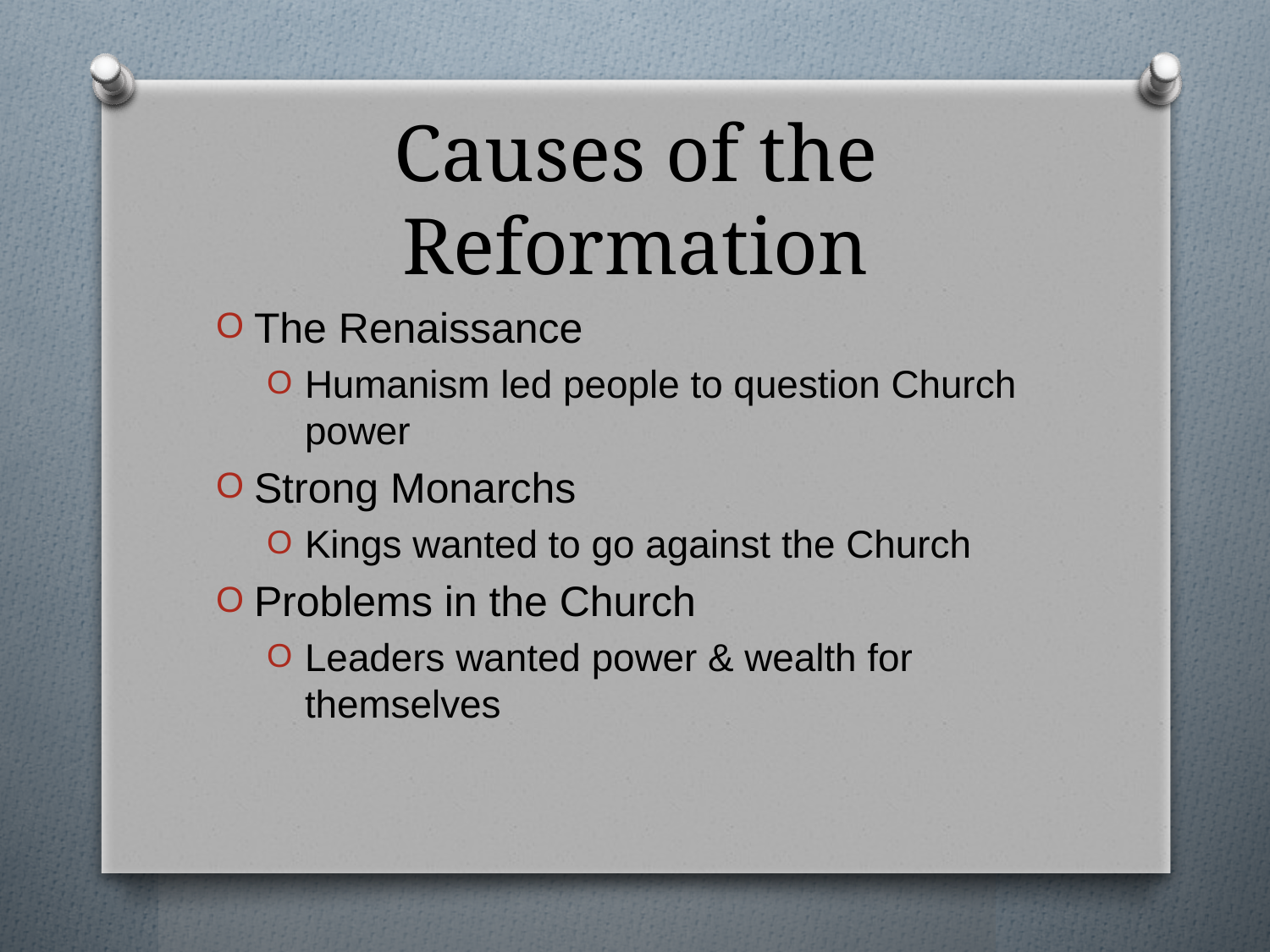

# Causes of the Reformation
The Renaissance
Humanism led people to question Church power
Strong Monarchs
Kings wanted to go against the Church
Problems in the Church
Leaders wanted power & wealth for themselves